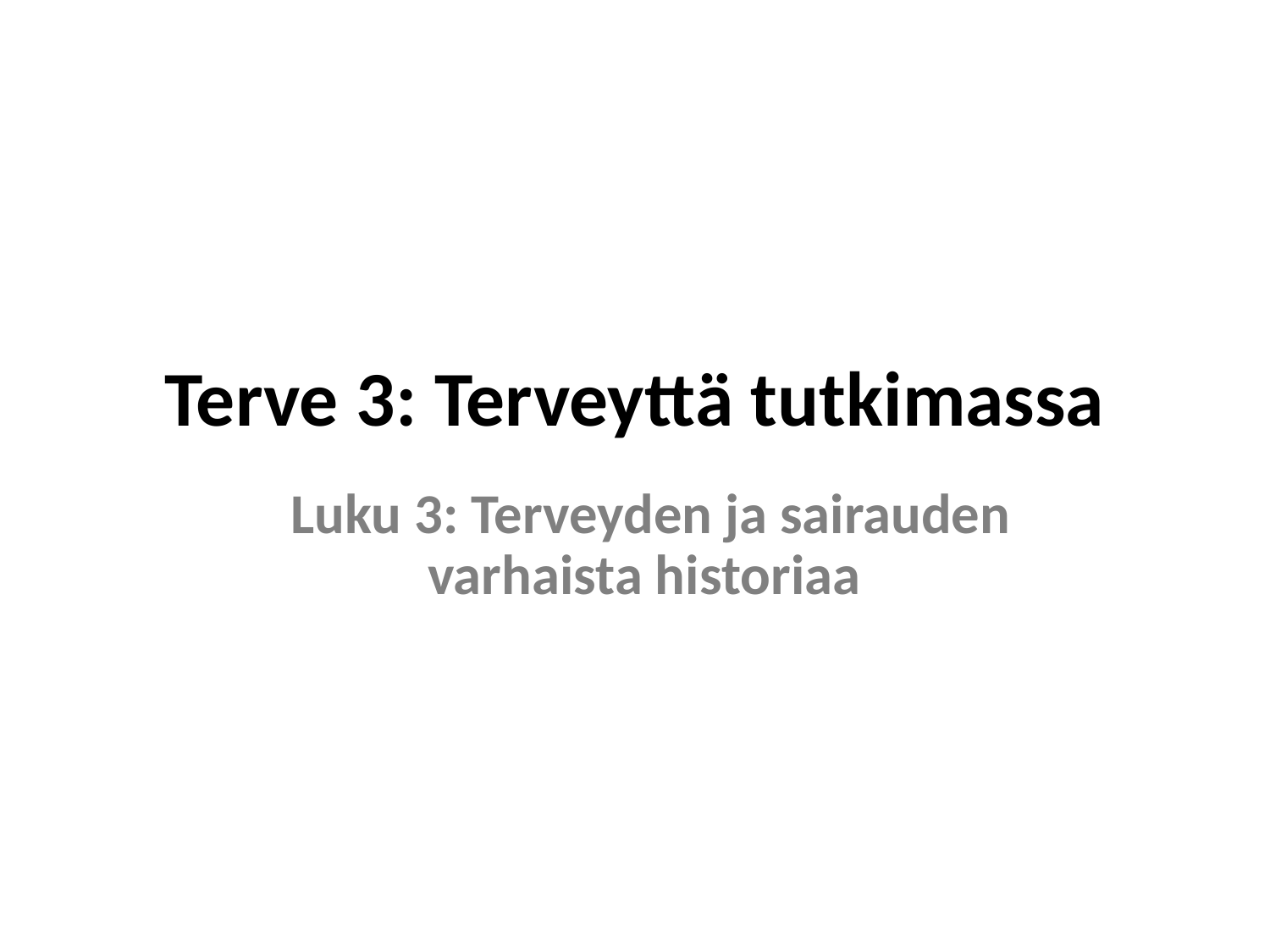

# Terve 3: Terveyttä tutkimassa
Luku 3: Terveyden ja sairauden varhaista historiaa